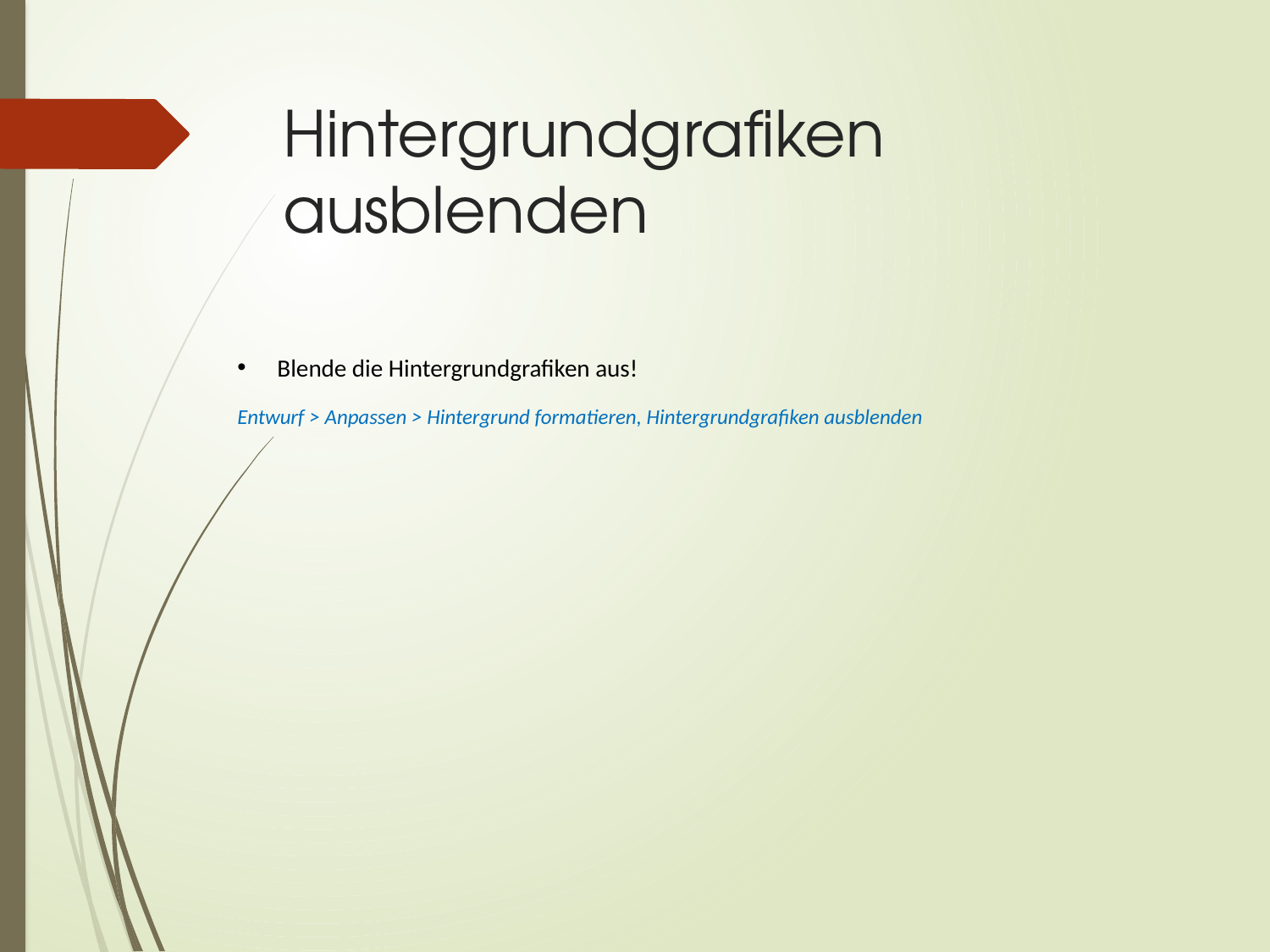

# Hintergrundgrafiken ausblenden
Blende die Hintergrundgrafiken aus!
Entwurf > Anpassen > Hintergrund formatieren, Hintergrundgrafiken ausblenden